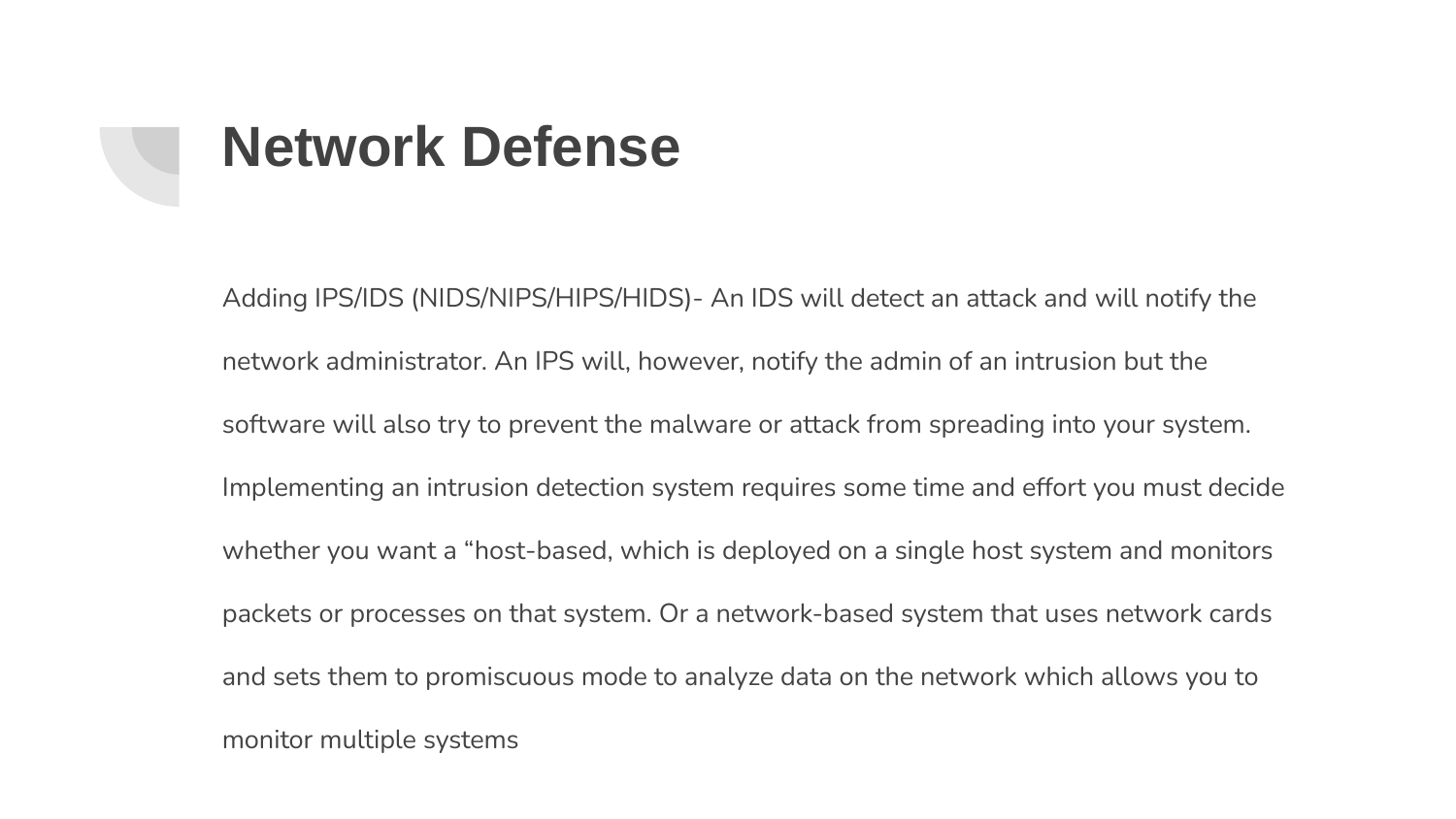

# Network Defense
Adding IPS/IDS (NIDS/NIPS/HIPS/HIDS)- An IDS will detect an attack and will notify the network administrator. An IPS will, however, notify the admin of an intrusion but the software will also try to prevent the malware or attack from spreading into your system. Implementing an intrusion detection system requires some time and effort you must decide whether you want a “host-based, which is deployed on a single host system and monitors packets or processes on that system. Or a network-based system that uses network cards and sets them to promiscuous mode to analyze data on the network which allows you to monitor multiple systems